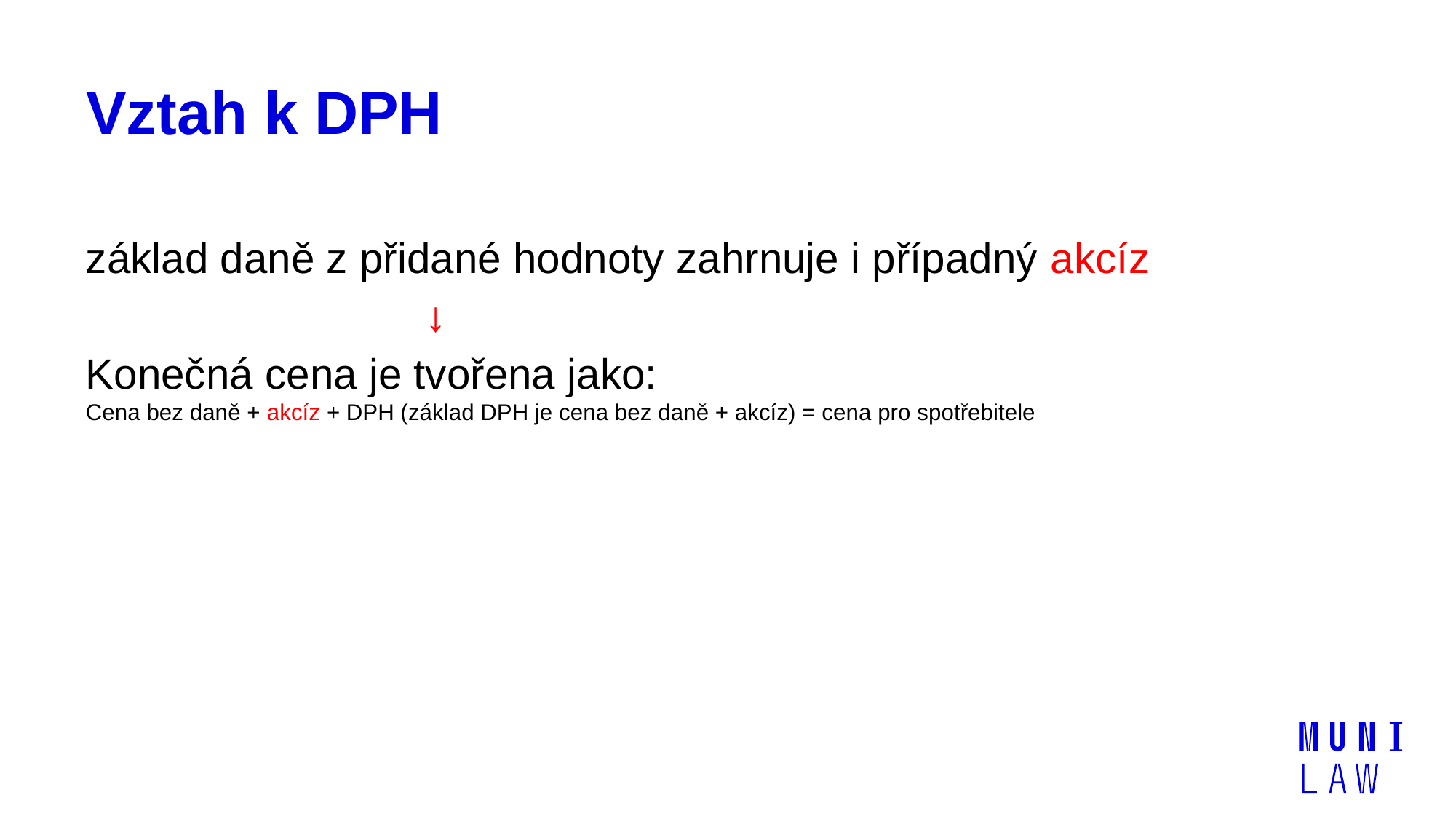

# Vztah k DPH
základ daně z přidané hodnoty zahrnuje i případný akcíz					 ↓
Konečná cena je tvořena jako:
Cena bez daně + akcíz + DPH (základ DPH je cena bez daně + akcíz) = cena pro spotřebitele